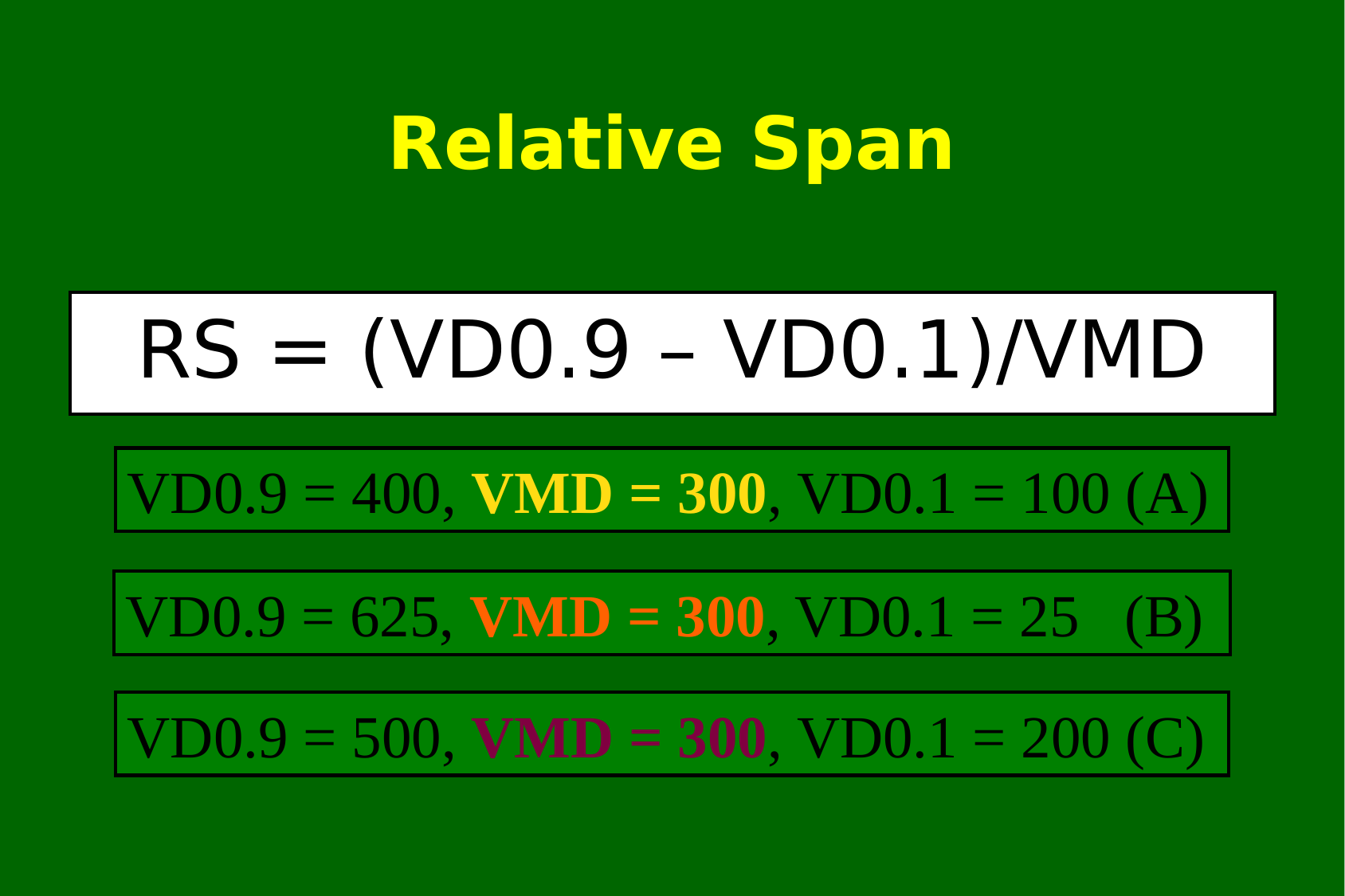

# Relative Span
RS = (VD0.9 – VD0.1)/VMD
VD0.9 = 400, VMD = 300, VD0.1 = 100 (A)
VD0.9 = 625, VMD = 300, VD0.1 = 25   (B)
VD0.9 = 500, VMD = 300, VD0.1 = 200 (C)